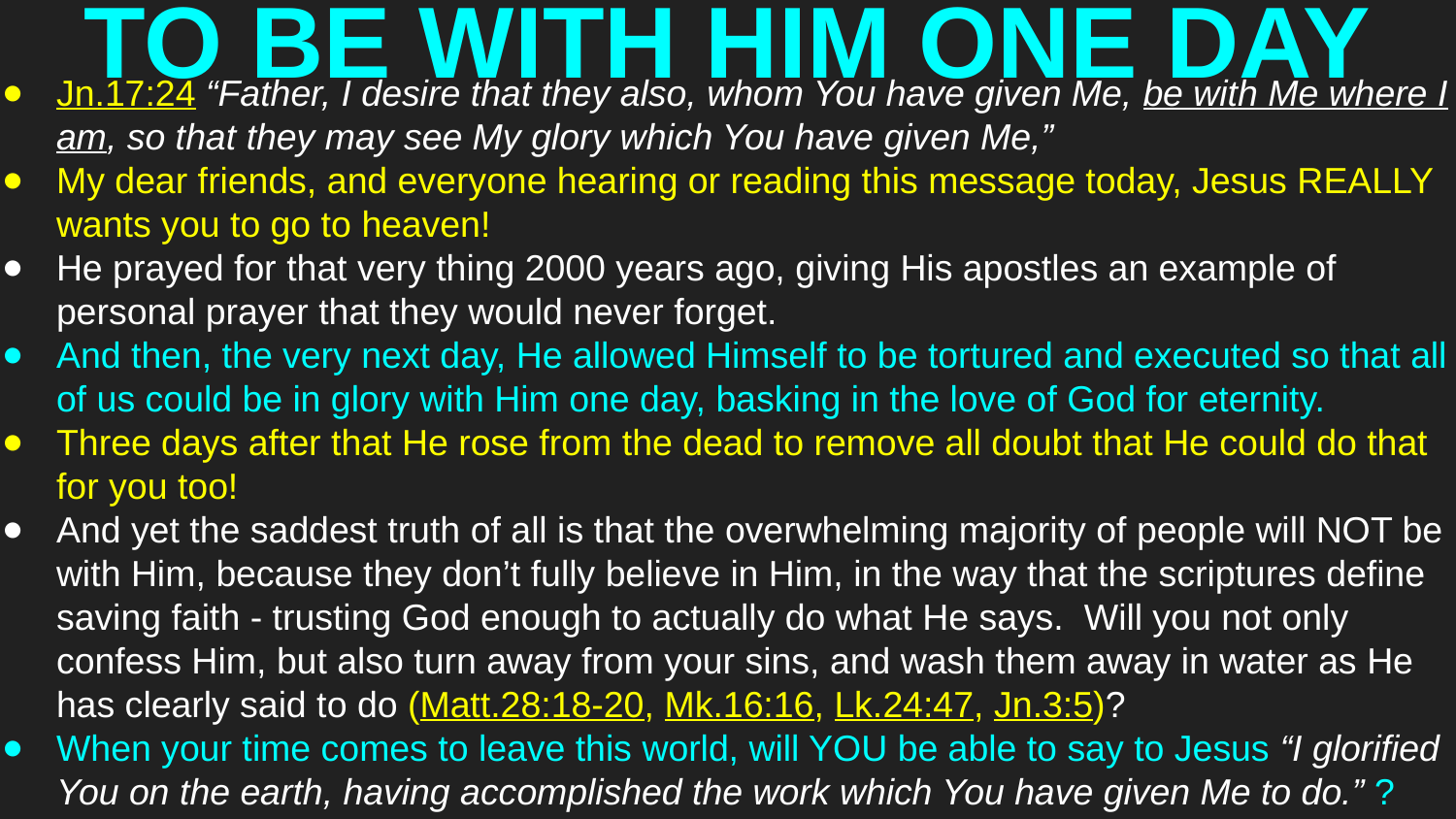

# TO BE WITH HIM ONE DAY
Jn.17:24 “Father, I desire that they also, whom You have given Me, be with Me where I am, so that they may see My glory which You have given Me,”
My dear friends, and everyone hearing or reading this message today, Jesus REALLY wants you to go to heaven!
He prayed for that very thing 2000 years ago, giving His apostles an example of personal prayer that they would never forget.
And then, the very next day, He allowed Himself to be tortured and executed so that all of us could be in glory with Him one day, basking in the love of God for eternity.
Three days after that He rose from the dead to remove all doubt that He could do that for you too!
And yet the saddest truth of all is that the overwhelming majority of people will NOT be with Him, because they don’t fully believe in Him, in the way that the scriptures define saving faith - trusting God enough to actually do what He says.  Will you not only confess Him, but also turn away from your sins, and wash them away in water as He has clearly said to do (Matt.28:18-20, Mk.16:16, Lk.24:47, Jn.3:5)?
When your time comes to leave this world, will YOU be able to say to Jesus “I glorified You on the earth, having accomplished the work which You have given Me to do.” ?